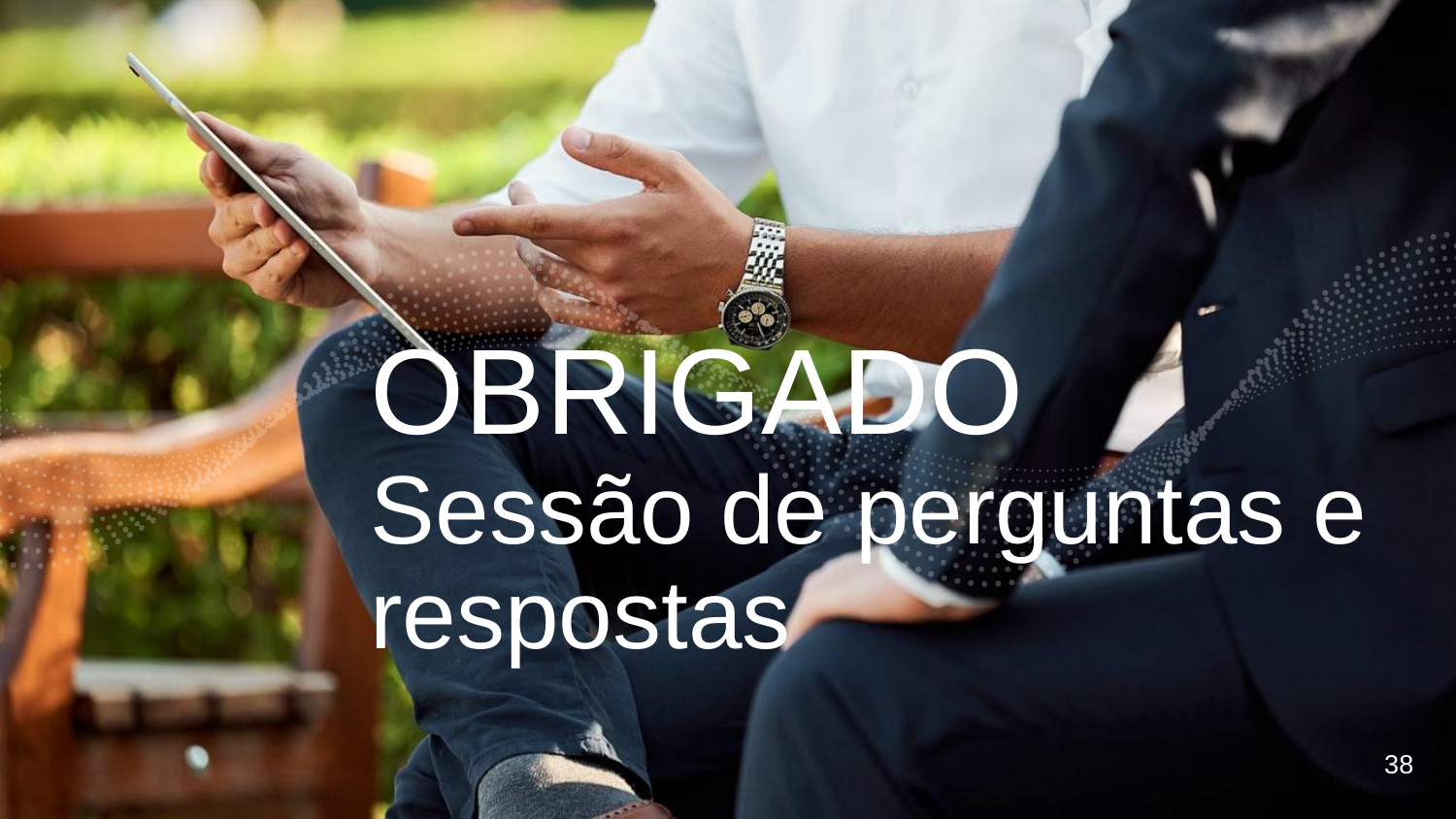

OBRIGADO
Sessão de perguntas e respostas
38